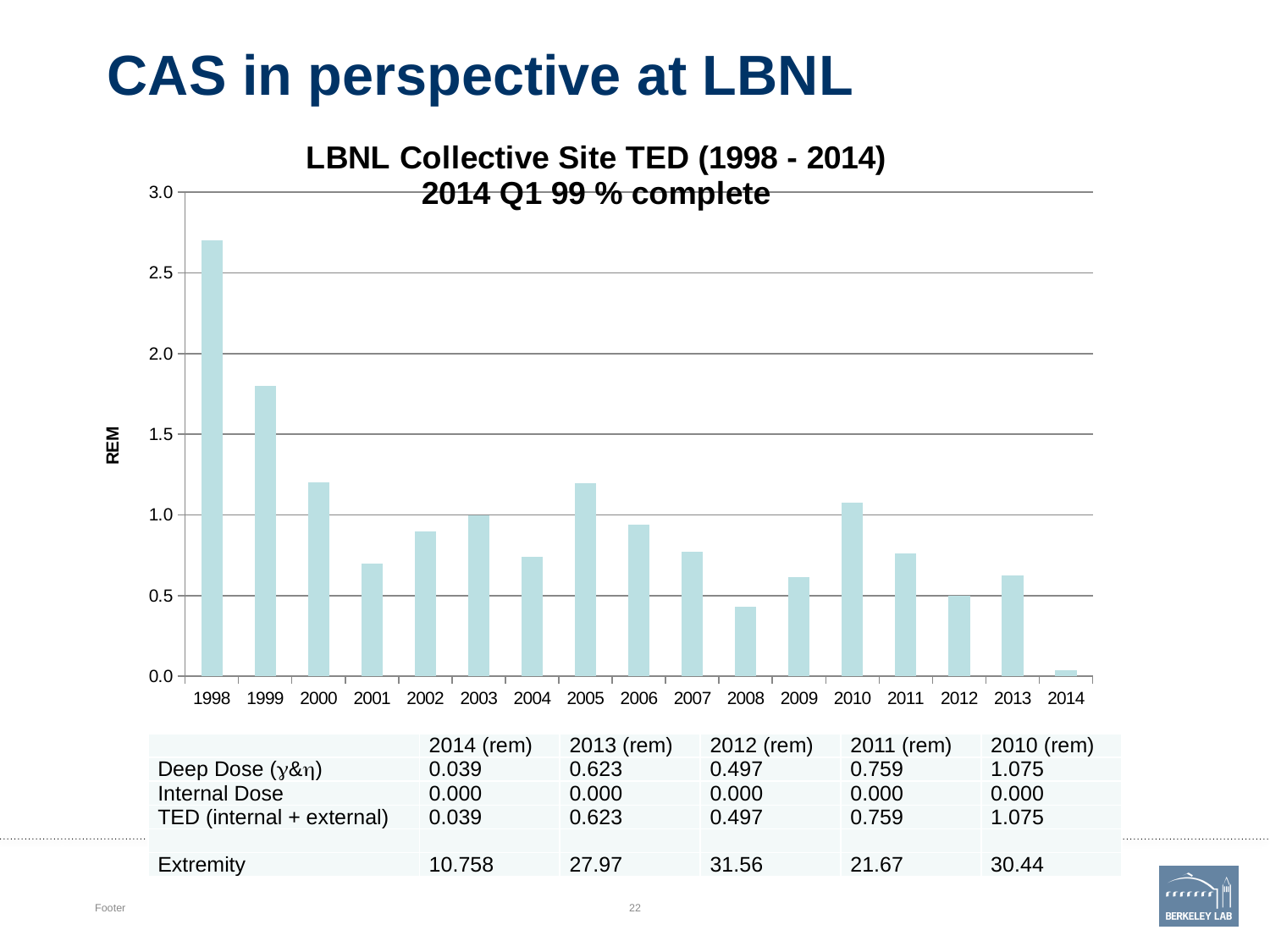

# CAS in perspective at LBNL

### Chart: LBNL Collective Site TED (1998 - 2014)
2014 Q1 99 % complete

| Category | LBNL Site TED |
|---|---|
| 1998 | 2.7 |
| 1999 | 1.8 |
| 2000 | 1.2 |
| 2001 | 0.7 |
| 2002 | 0.9 |
| 2003 | 1.0 |
| 2004 | 0.739 |
| 2005 | 1.199 |
| 2006 | 0.937 |
| 2007 | 0.77 |
| 2008 | 0.429 |
| 2009 | 0.613 |
| 2010 | 1.075 |
| 2011 | 0.759 |
| 2012 | 0.497 |
| 2013 | 0.623 |
| 2014 | 0.039 |
|  | 2014 (rem) | 2013 (rem) | 2012 (rem) | 2011 (rem) | 2010 (rem) |
| --- | --- | --- | --- | --- | --- |
| Deep Dose (γ&η) | 0.039 | 0.623 | 0.497 | 0.759 | 1.075 |
| Internal Dose | 0.000 | 0.000 | 0.000 | 0.000 | 0.000 |
| TED (internal + external) | 0.039 | 0.623 | 0.497 | 0.759 | 1.075 |
|  |  |  |  |  |  |
| Extremity | 10.758 | 27.97 | 31.56 | 21.67 | 30.44 |
Footer
22